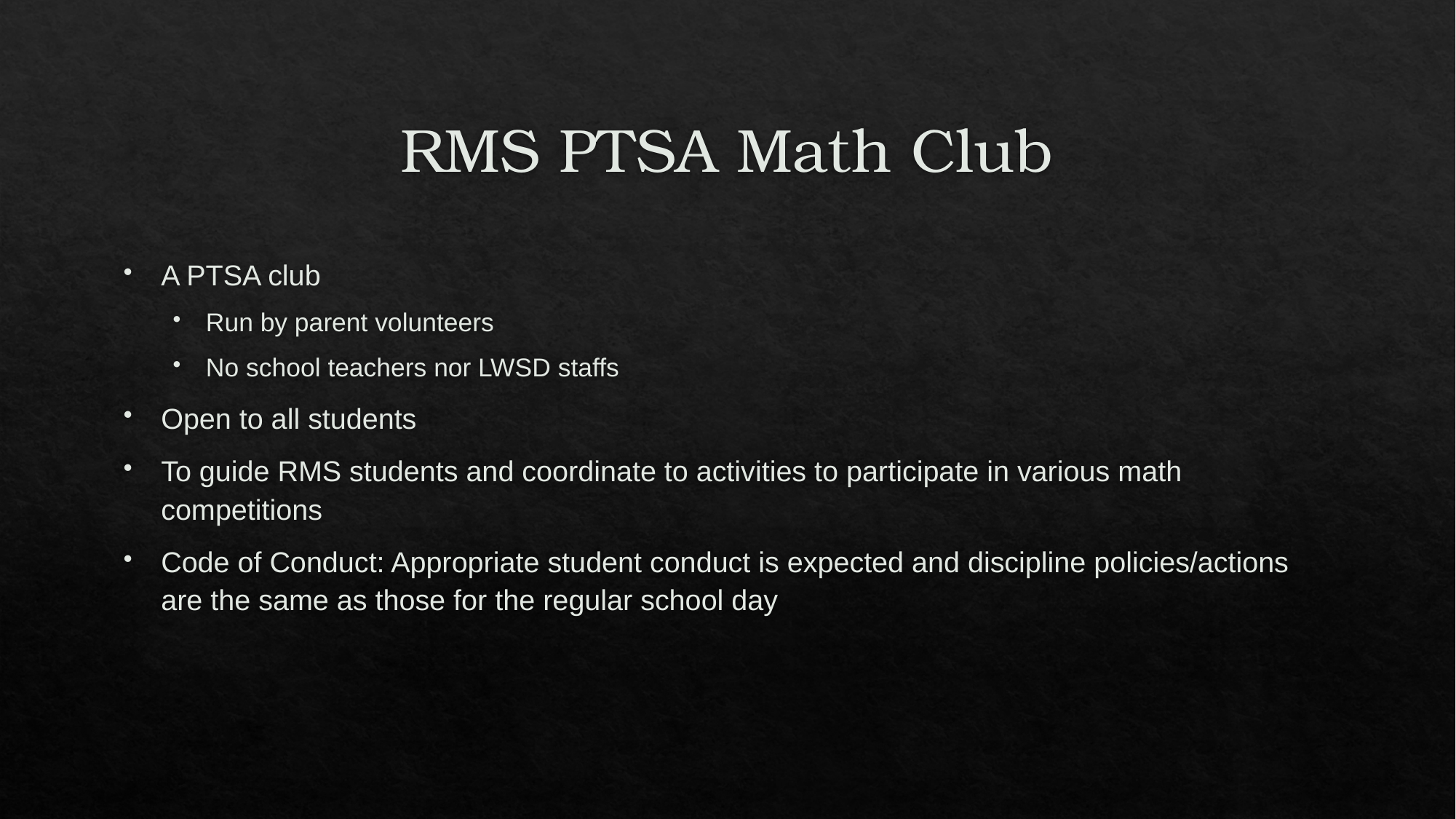

# RMS PTSA Math Club
A PTSA club
Run by parent volunteers
No school teachers nor LWSD staffs
Open to all students
To guide RMS students and coordinate to activities to participate in various math competitions
Code of Conduct: Appropriate student conduct is expected and discipline policies/actions are the same as those for the regular school day